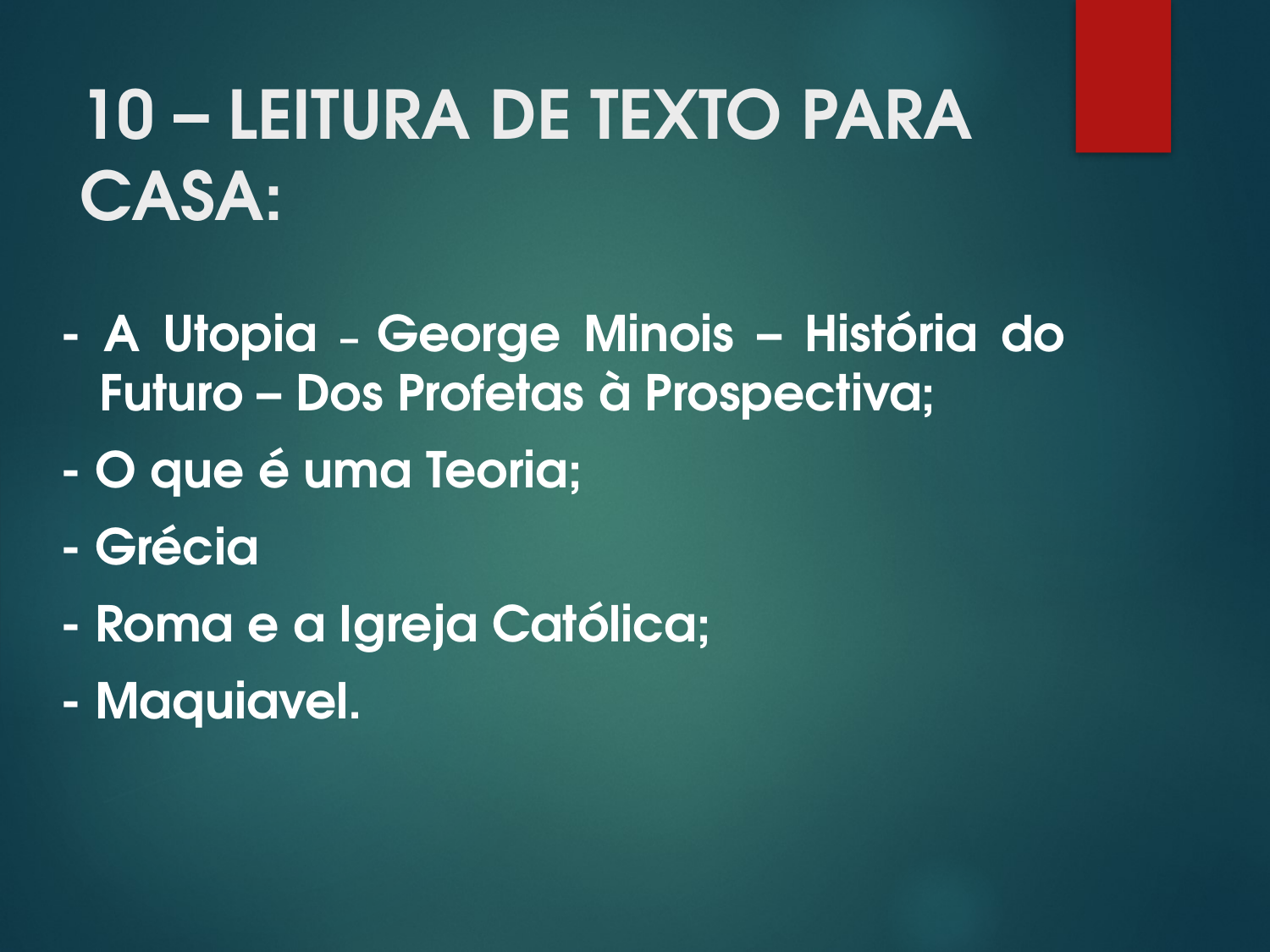

# 10 – LEITURA DE TEXTO PARA CASA:
- A Utopia – George Minois – História do Futuro – Dos Profetas à Prospectiva;
- O que é uma Teoria;
- Grécia
- Roma e a Igreja Católica;
- Maquiavel.